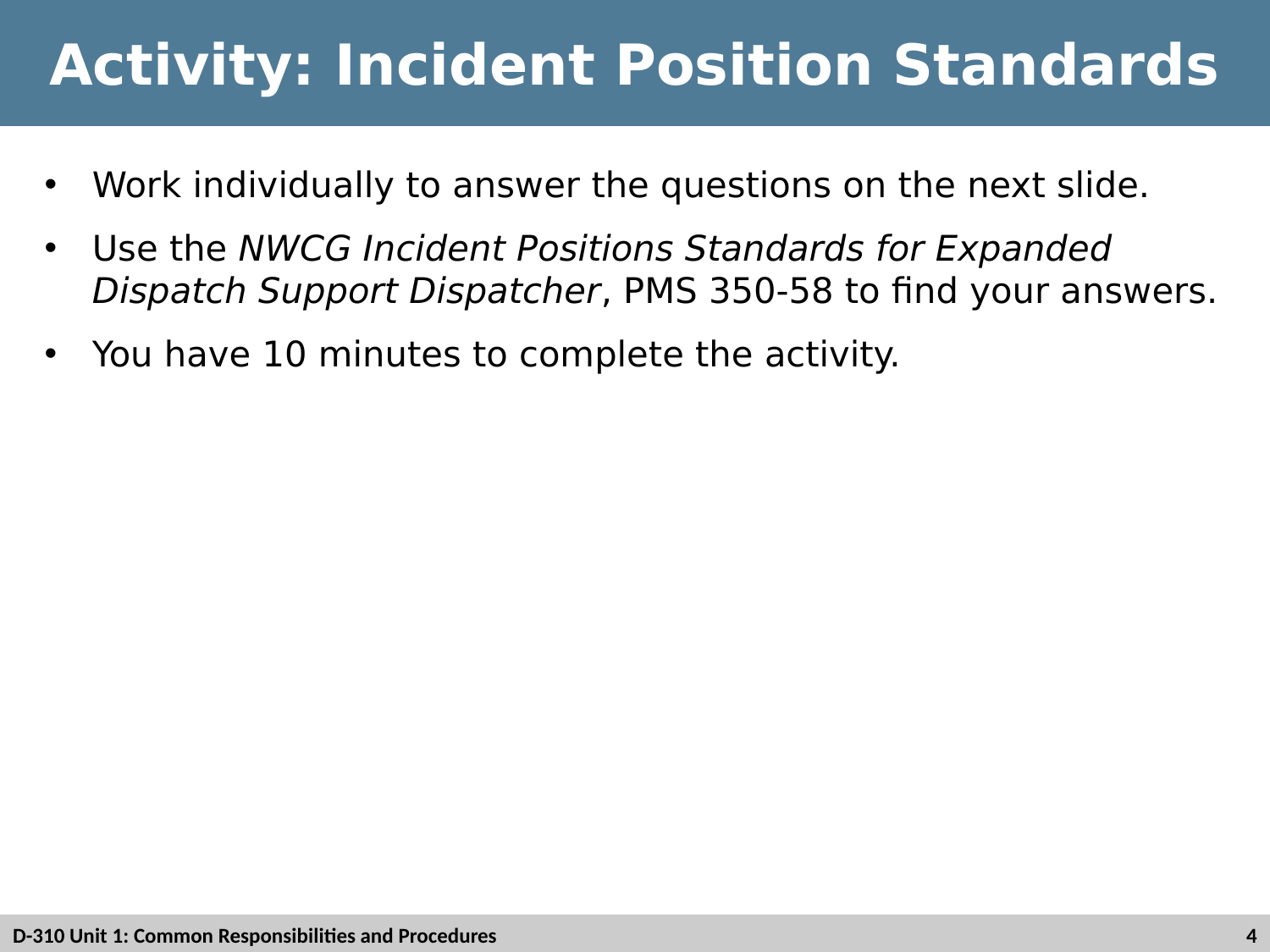

Activity: Incident Position Standards
Work individually to answer the questions on the next slide.
Use the NWCG Incident Positions Standards for Expanded Dispatch Support Dispatcher, PMS 350-58 to find your answers.
You have 10 minutes to complete the activity.